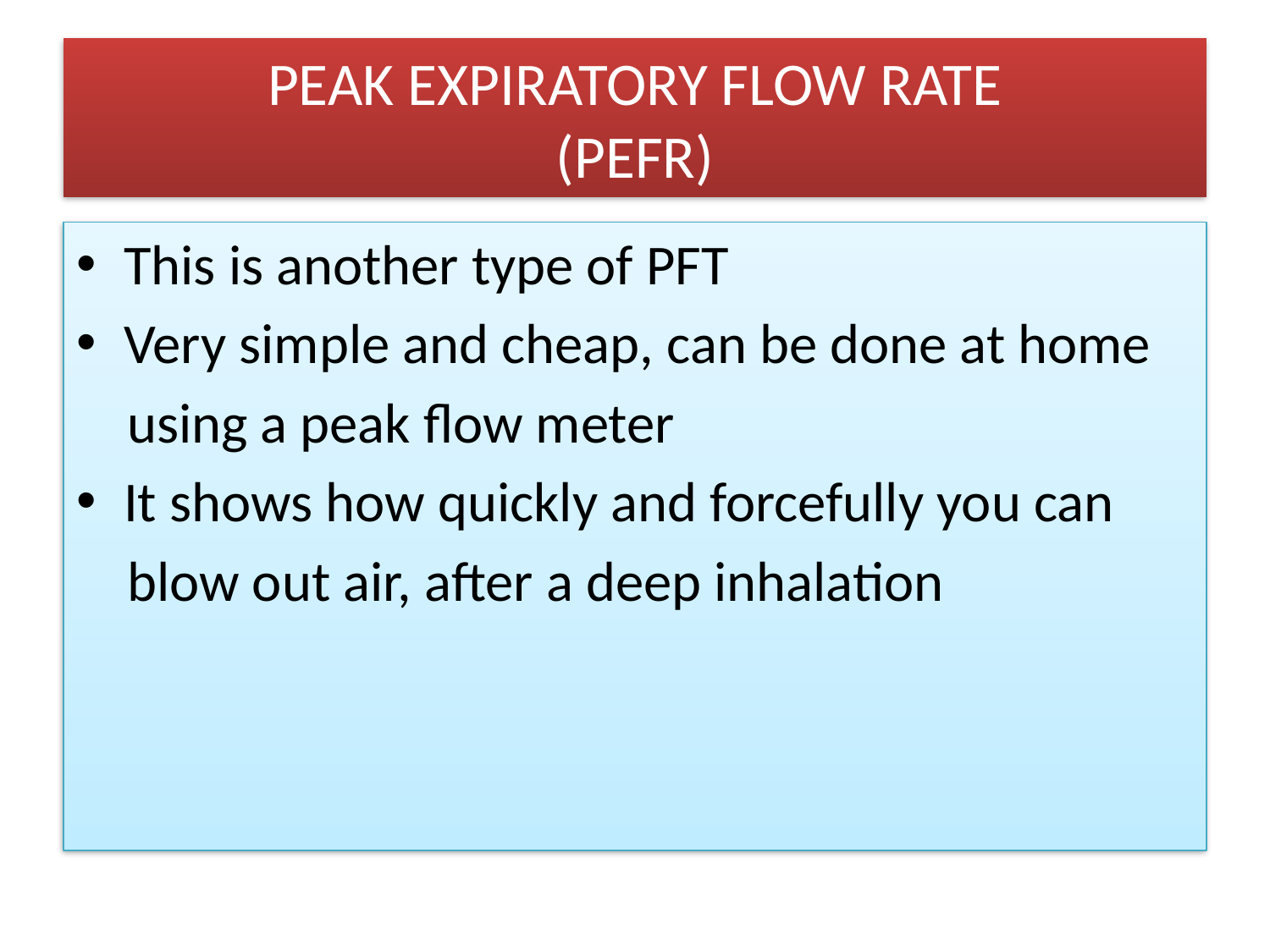

# PEAK EXPIRATORY FLOW RATE (PEFR)
This is another type of PFT
Very simple and cheap, can be done at home
    using a peak flow meter
It shows how quickly and forcefully you can
    blow out air, after a deep inhalation